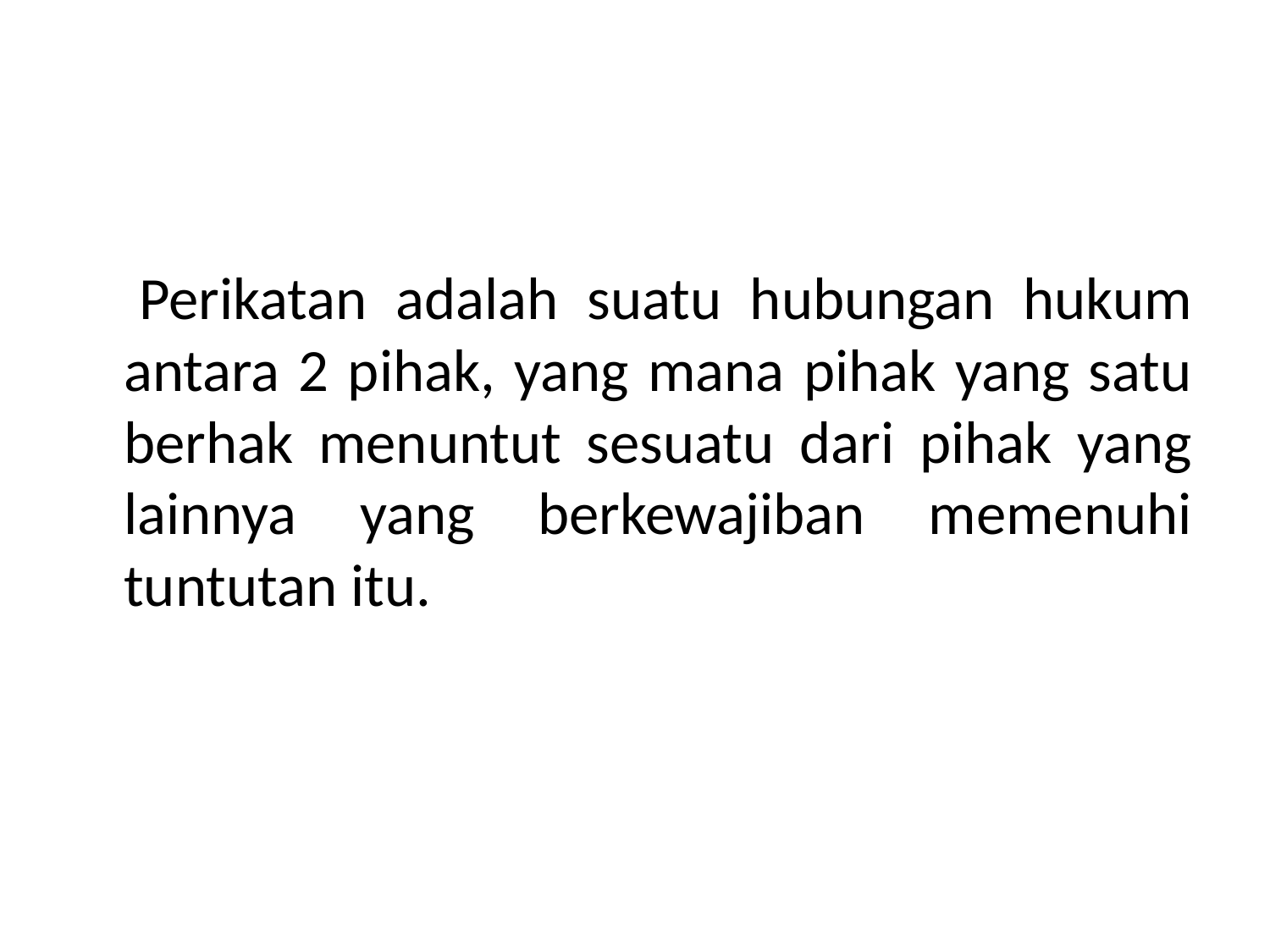

Perikatan adalah suatu hubungan hukum antara 2 pihak, yang mana pihak yang satu berhak menuntut sesuatu dari pihak yang lainnya yang berkewajiban memenuhi tuntutan itu.